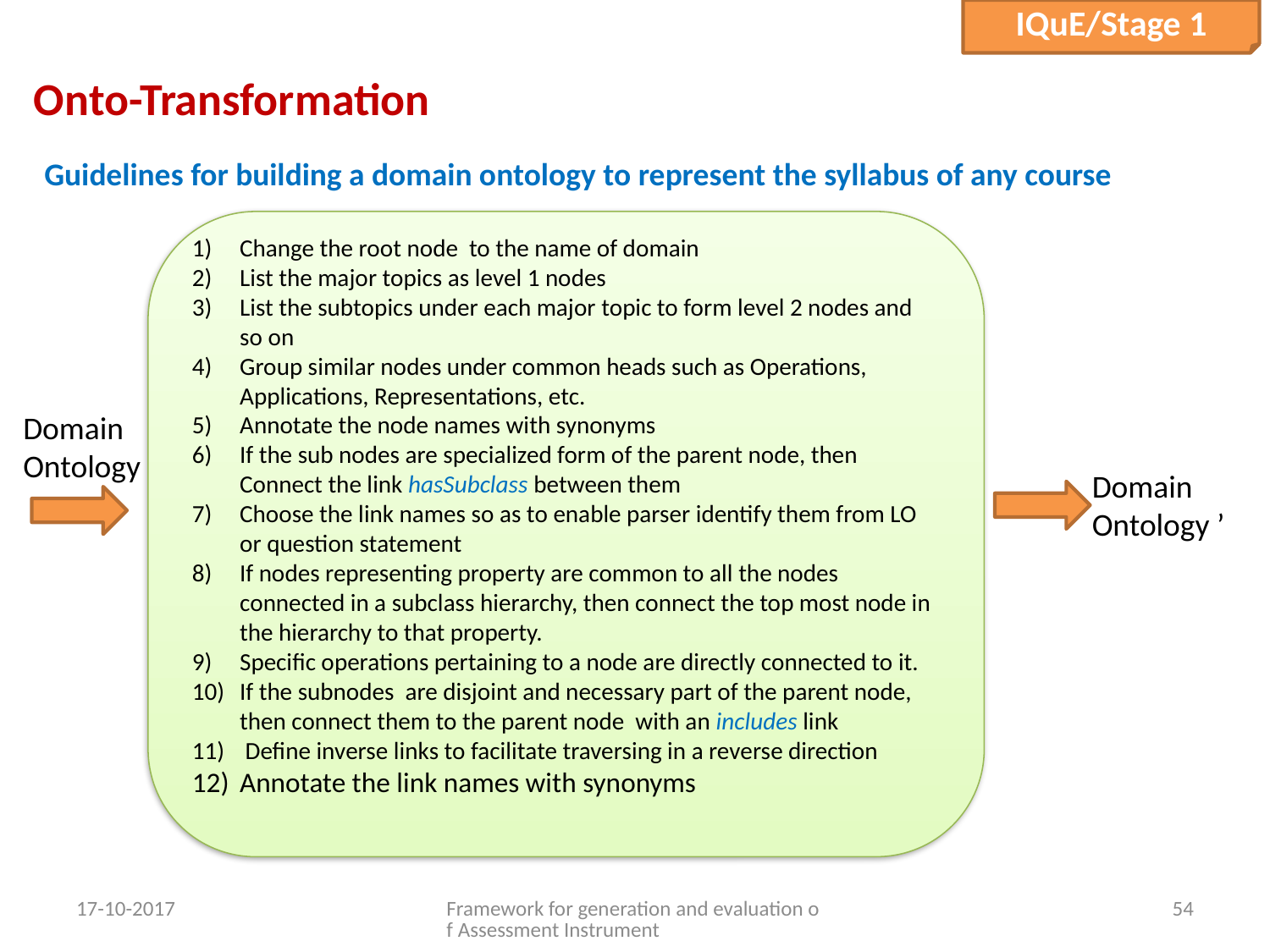

IQuE/Stage 1
# Onto-Transformation
Guidelines for building a domain ontology to represent the syllabus of any course

Change the root node  to the name of domain
List the major topics as level 1 nodes
List the subtopics under each major topic to form level 2 nodes and so on
Group similar nodes under common heads such as Operations, Applications, Representations, etc.
Annotate the node names with synonyms
If the sub nodes are specialized form of the parent node, then Connect the link hasSubclass between them
Choose the link names so as to enable parser identify them from LO or question statement
If nodes representing property are common to all the nodes connected in a subclass hierarchy, then connect the top most node in the hierarchy to that property.
Specific operations pertaining to a node are directly connected to it.
If the subnodes  are disjoint and necessary part of the parent node, then connect them to the parent node  with an includes link
 Define inverse links to facilitate traversing in a reverse direction
Annotate the link names with synonyms

Domain
Ontology
Domain
Ontology ’

17-10-2017
Framework for generation and evaluation of Assessment Instrument
54